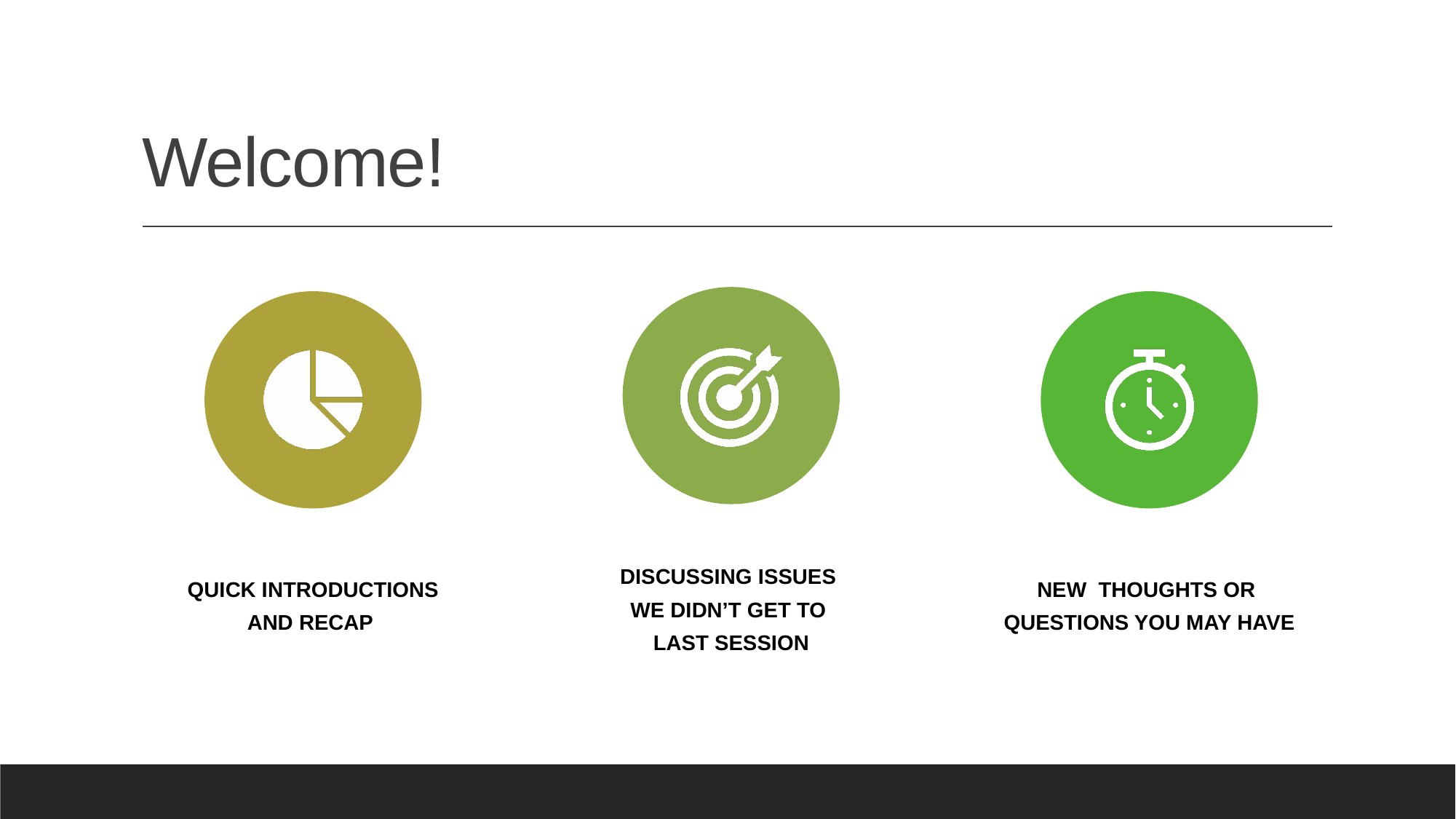

# Welcome!
Quick Introductions
And Recap
Discussing issues
We didn’t get to
Last session
New  Thoughts or
Questions you may have